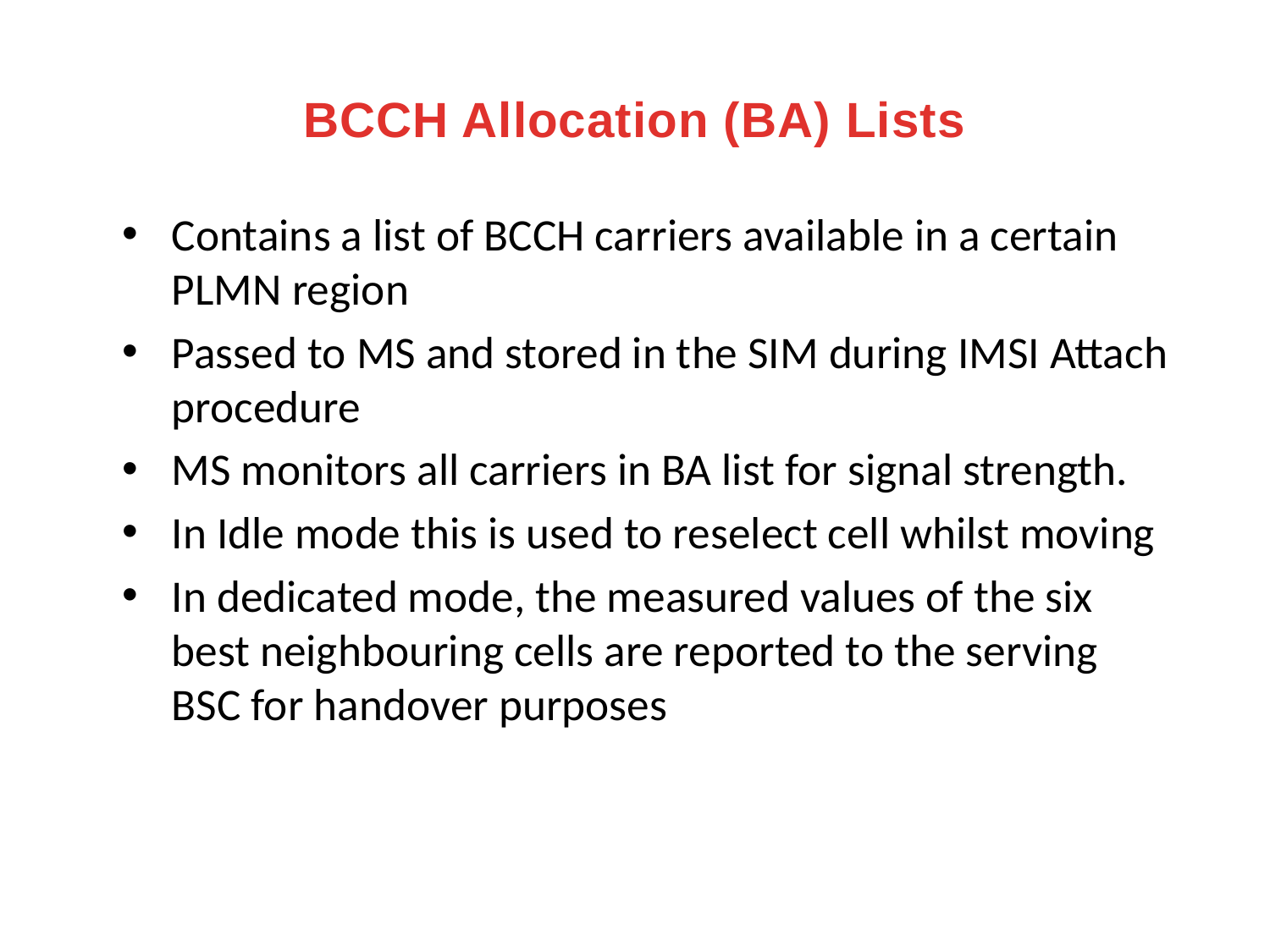

# BCCH Allocation (BA) Lists
Contains a list of BCCH carriers available in a certain PLMN region
Passed to MS and stored in the SIM during IMSI Attach procedure
MS monitors all carriers in BA list for signal strength.
In Idle mode this is used to reselect cell whilst moving
In dedicated mode, the measured values of the six best neighbouring cells are reported to the serving BSC for handover purposes